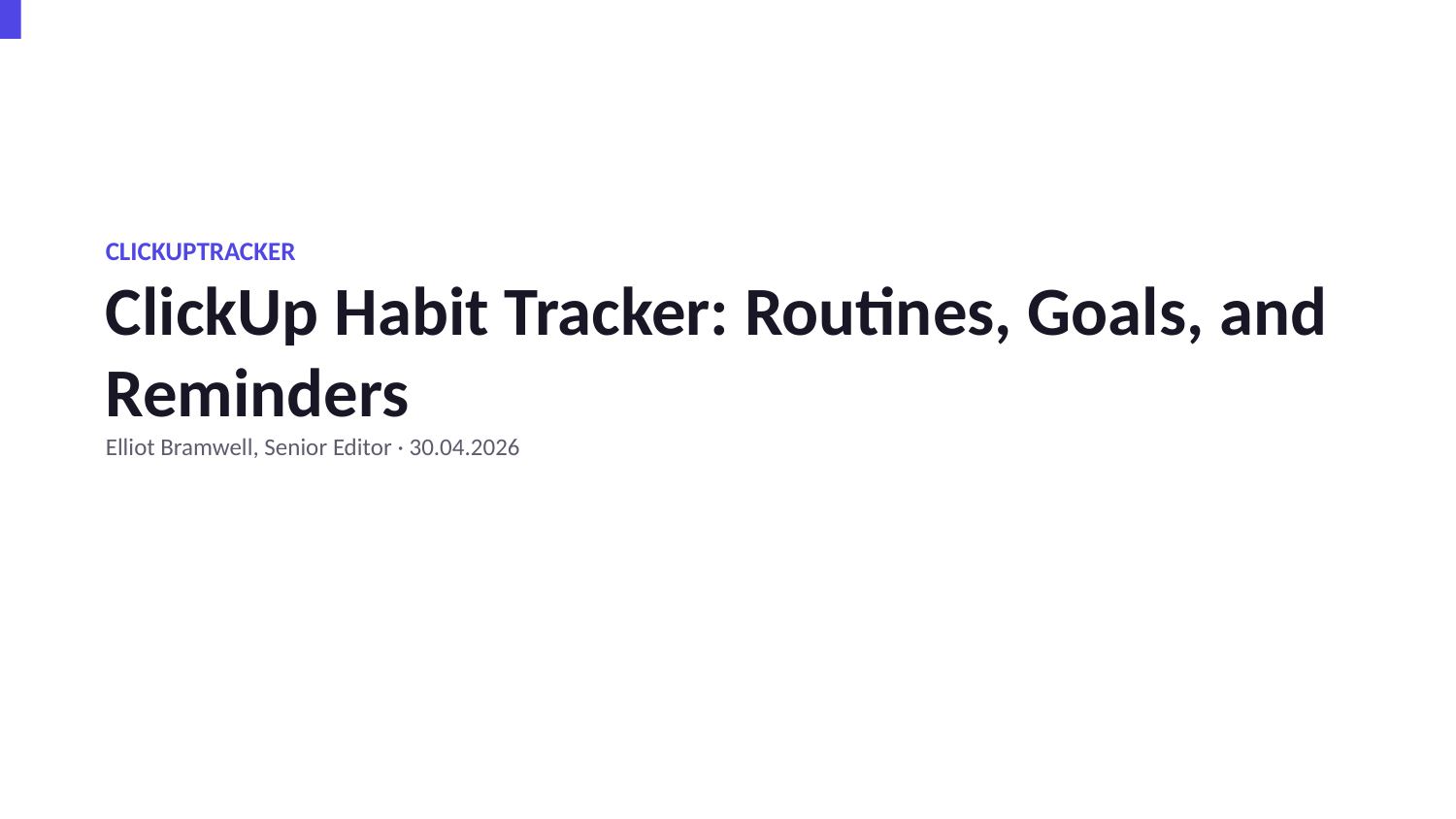

CLICKUPTRACKER
ClickUp Habit Tracker: Routines, Goals, and Reminders
Elliot Bramwell, Senior Editor · 30.04.2026